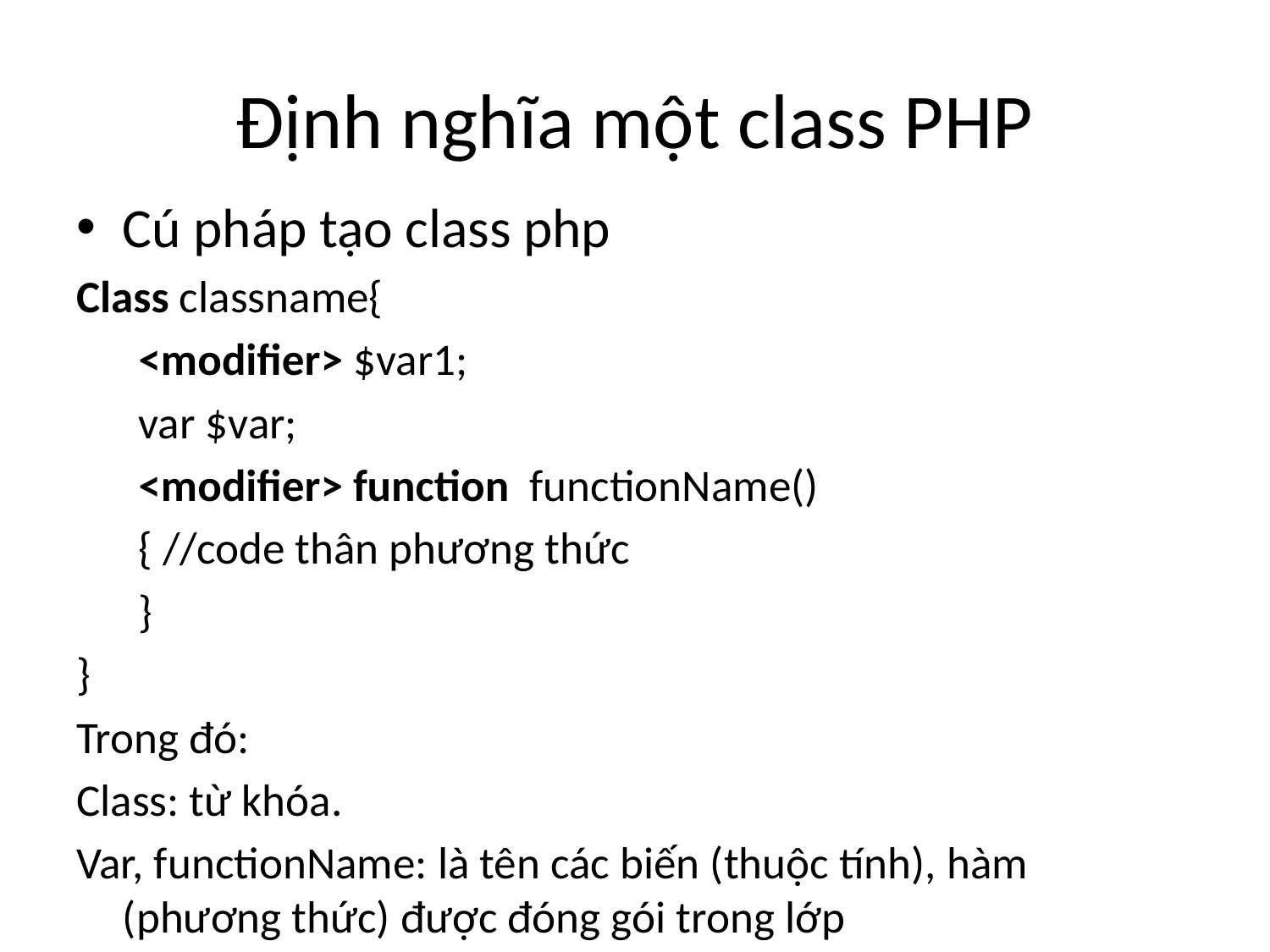

# Định nghĩa một class PHP
Cú pháp tạo class php
Class classname{
<modifier> $var1;
var $var;
<modifier> function  functionName()
{ //code thân phương thức
}
}
Trong đó:
Class: từ khóa.
Var, functionName: là tên các biến (thuộc tính), hàm (phương thức) được đóng gói trong lớp